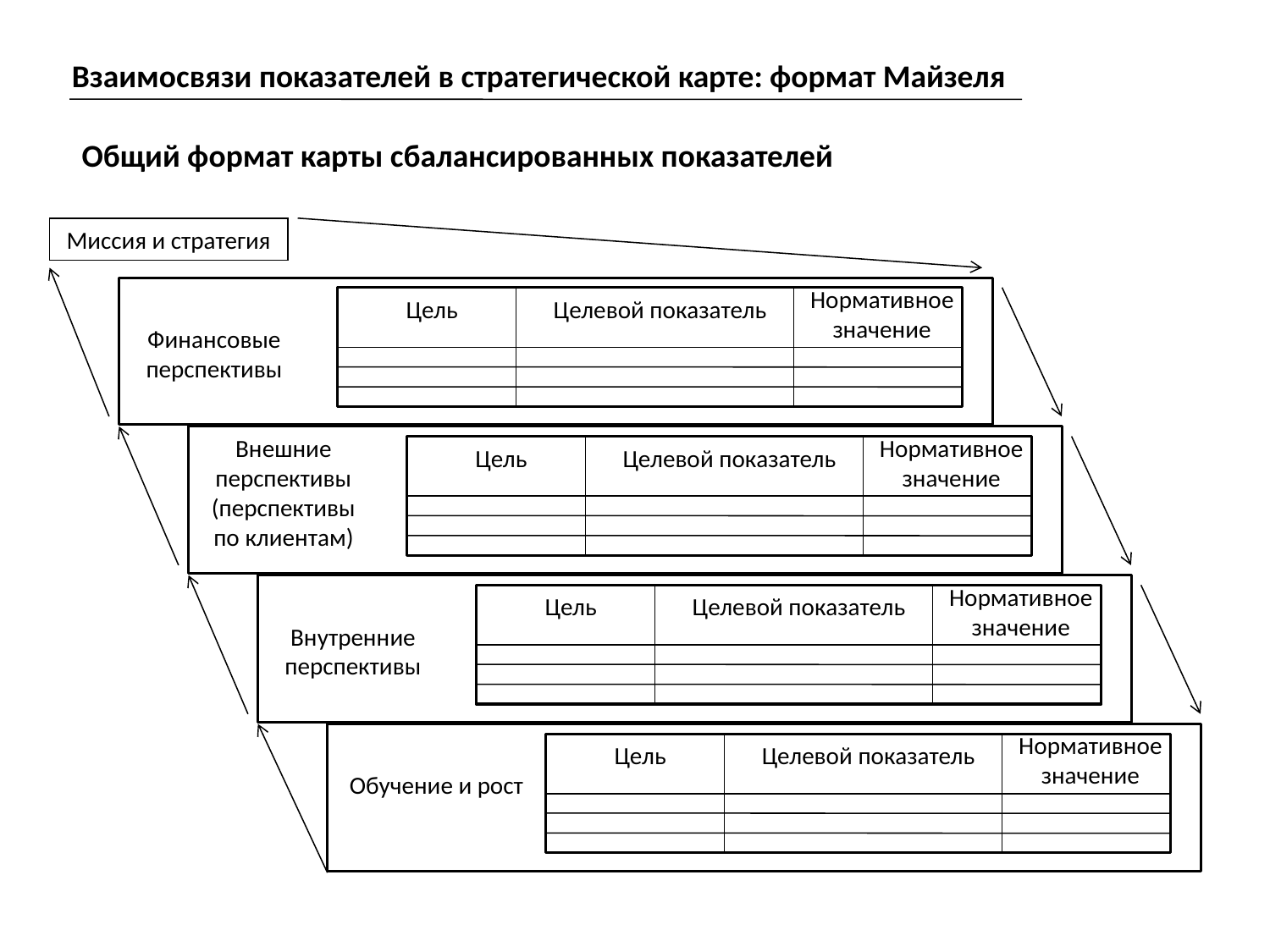

Взаимосвязи показателей в стратегической карте: формат Майзеля
Общий формат карты сбалансированных показателей
Миссия и стратегия

Нормативное значение

Цель
Целевой показатель
Финансовые перспективы

Внешние перспективы
(перспективы по клиентам)
Нормативное значение

Цель
Целевой показатель

Нормативное значение

Цель
Целевой показатель
Внутренние перспективы

Нормативное значение

Цель
Целевой показатель
Обучение и рост